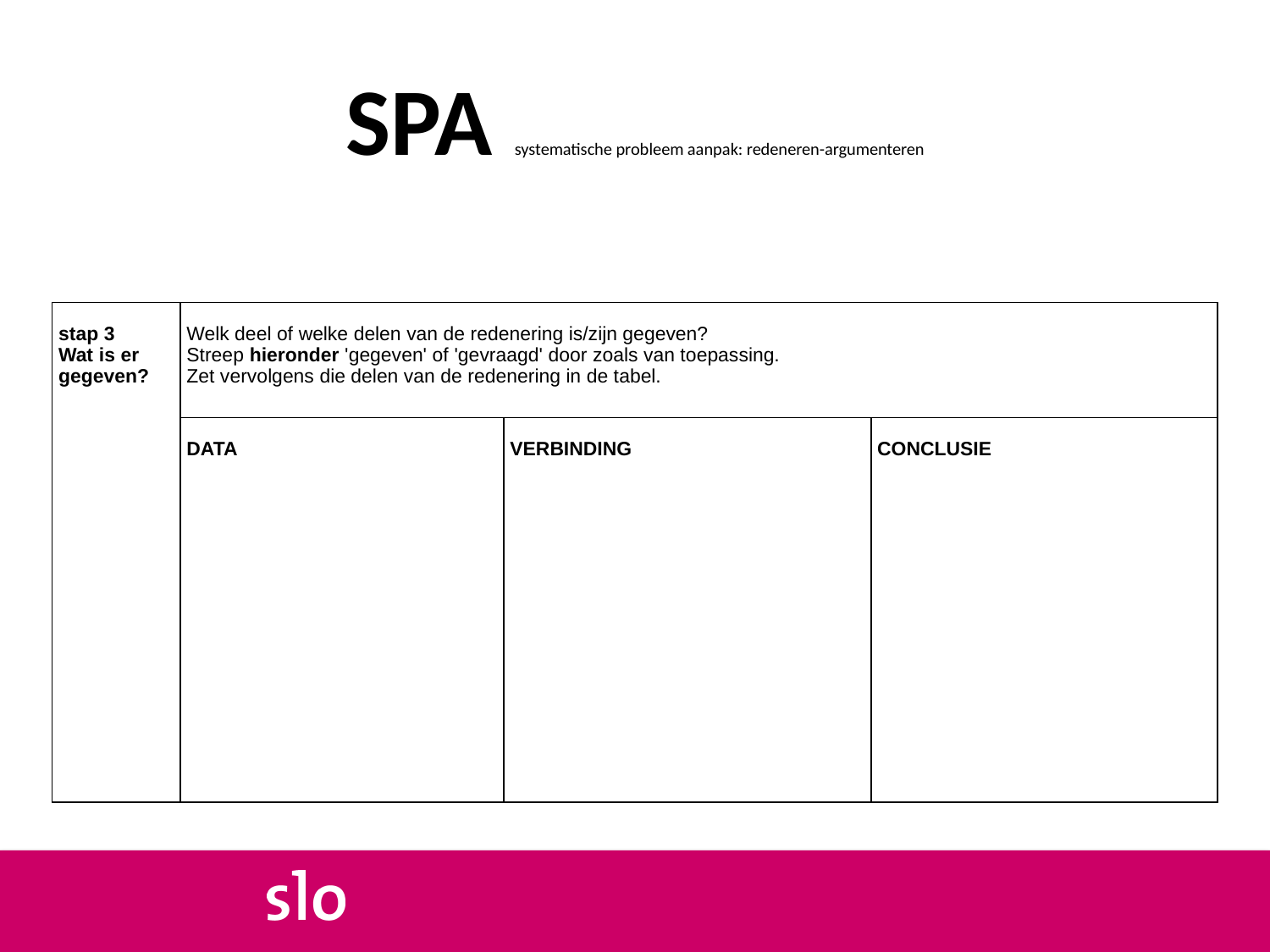

# SPA systematische probleem aanpak: redeneren-argumenteren
| stap 3 Wat is er gegeven? | Welk deel of welke delen van de redenering is/zijn gegeven? Streep hieronder 'gegeven' of 'gevraagd' door zoals van toepassing. Zet vervolgens die delen van de redenering in de tabel. |  |  |
| --- | --- | --- | --- |
|  | DATA | verbinding | CONCLUSIE |